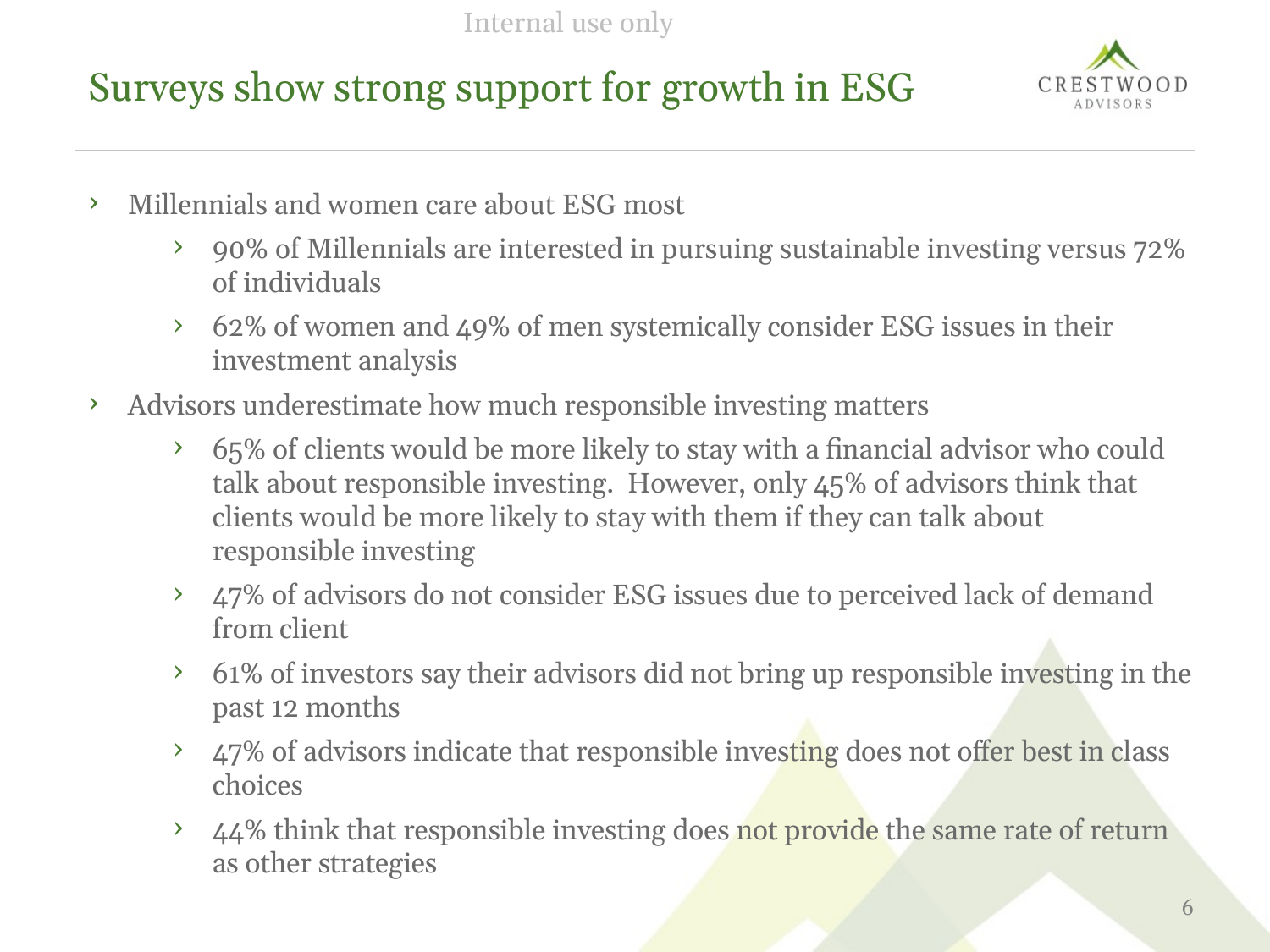

# Surveys show strong support for growth in ESG
Millennials and women care about ESG most
90% of Millennials are interested in pursuing sustainable investing versus 72% of individuals
62% of women and 49% of men systemically consider ESG issues in their investment analysis
Advisors underestimate how much responsible investing matters
65% of clients would be more likely to stay with a financial advisor who could talk about responsible investing.  However, only 45% of advisors think that clients would be more likely to stay with them if they can talk about responsible investing
47% of advisors do not consider ESG issues due to perceived lack of demand from client
61% of investors say their advisors did not bring up responsible investing in the past 12 months
47% of advisors indicate that responsible investing does not offer best in class choices
44% think that responsible investing does not provide the same rate of return as other strategies

6